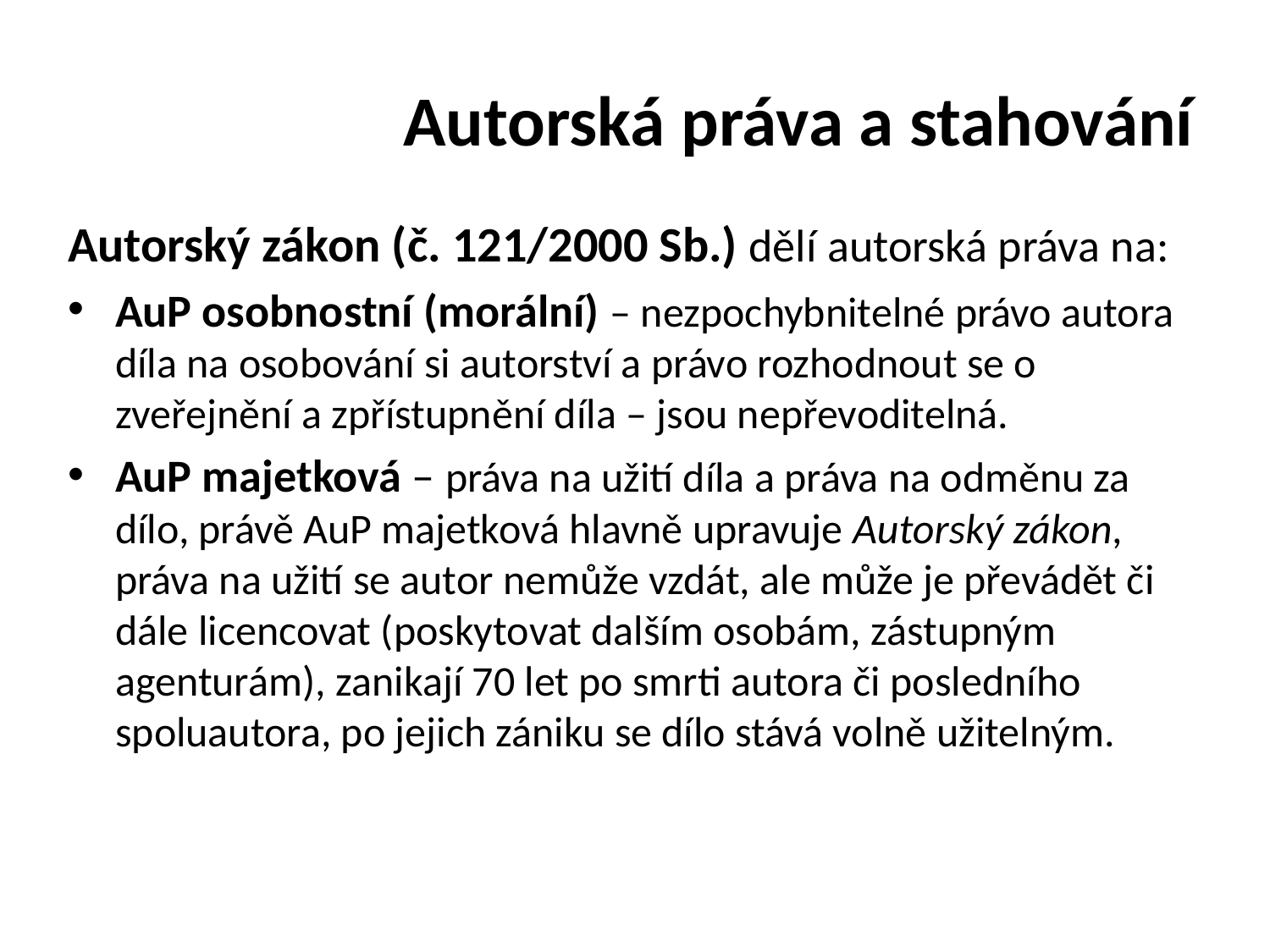

# Autorská práva a stahování
Autorský zákon (č. 121/2000 Sb.) dělí autorská práva na:
AuP osobnostní (morální) – nezpochybnitelné právo autora díla na osobování si autorství a právo rozhodnout se o zveřejnění a zpřístupnění díla – jsou nepřevoditelná.
AuP majetková – práva na užití díla a práva na odměnu za dílo, právě AuP majetková hlavně upravuje Autorský zákon, práva na užití se autor nemůže vzdát, ale může je převádět či dále licencovat (poskytovat dalším osobám, zástupným agenturám), zanikají 70 let po smrti autora či posledního spoluautora, po jejich zániku se dílo stává volně užitelným.